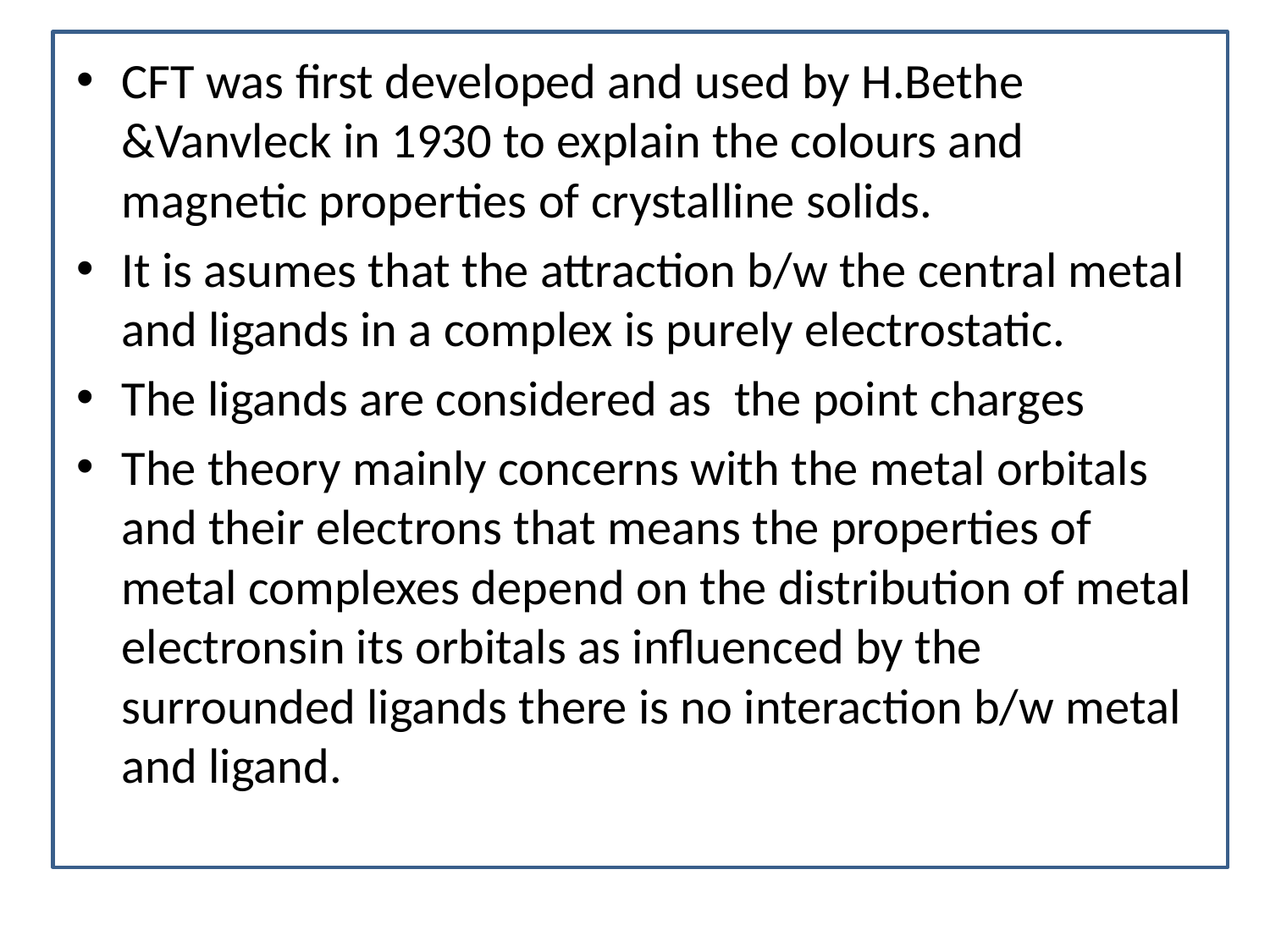

CFT was first developed and used by H.Bethe &Vanvleck in 1930 to explain the colours and magnetic properties of crystalline solids.
It is asumes that the attraction b/w the central metal and ligands in a complex is purely electrostatic.
The ligands are considered as  the point charges
The theory mainly concerns with the metal orbitals and their electrons that means the properties of metal complexes depend on the distribution of metal electronsin its orbitals as influenced by the surrounded ligands there is no interaction b/w metal and ligand.